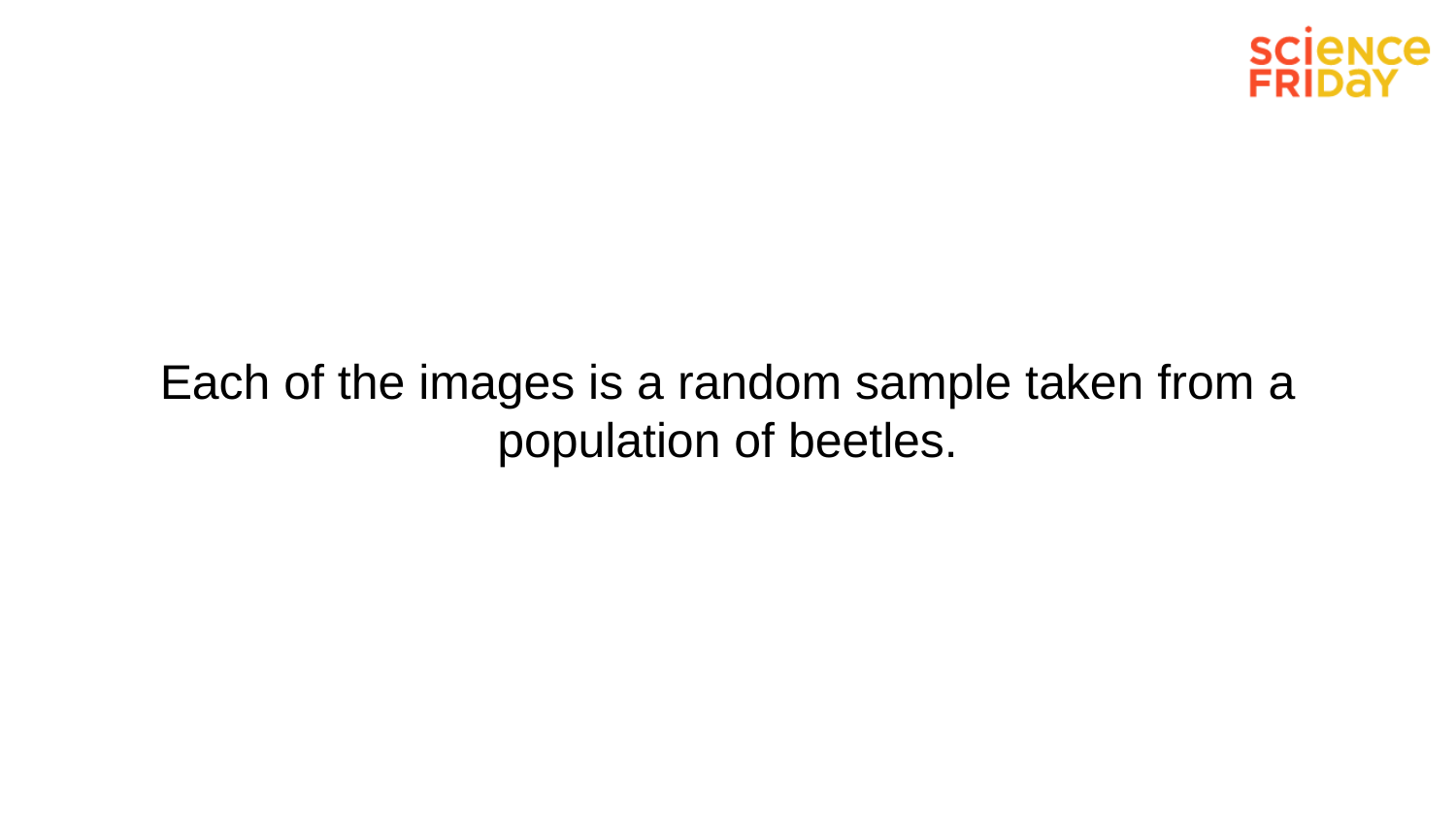

# Each of the images is a random sample taken from a population of beetles.